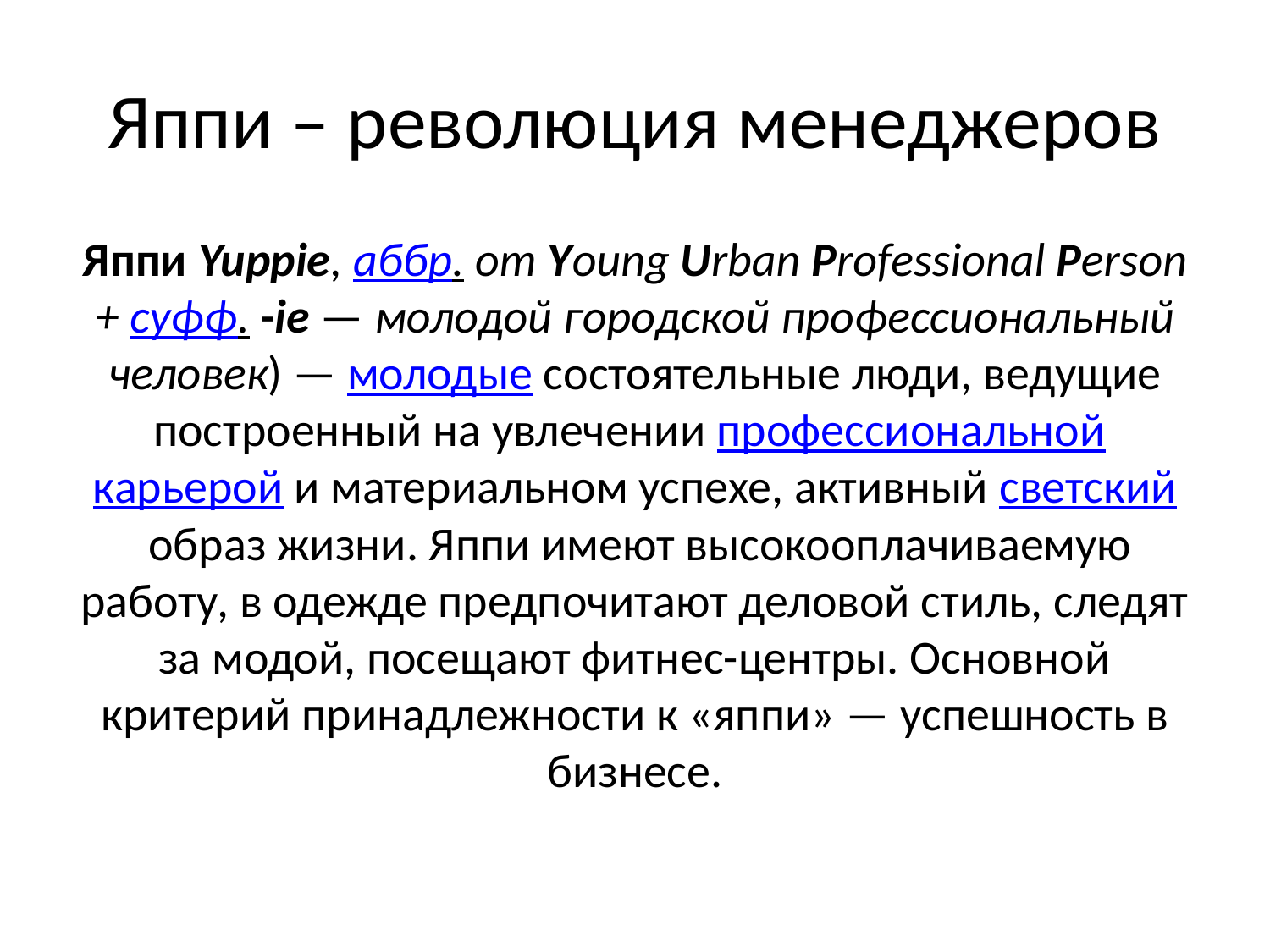

# Яппи – революция менеджеров
Яппи Yuppie, аббр. от Young Urban Professional Person + суфф. -ie — молодой городской профессиональный человек) — молодые состоятельные люди, ведущие построенный на увлечении профессиональной карьерой и материальном успехе, активный светский образ жизни. Яппи имеют высокооплачиваемую работу, в одежде предпочитают деловой стиль, следят за модой, посещают фитнес-центры. Основной критерий принадлежности к «яппи» — успешность в бизнесе.